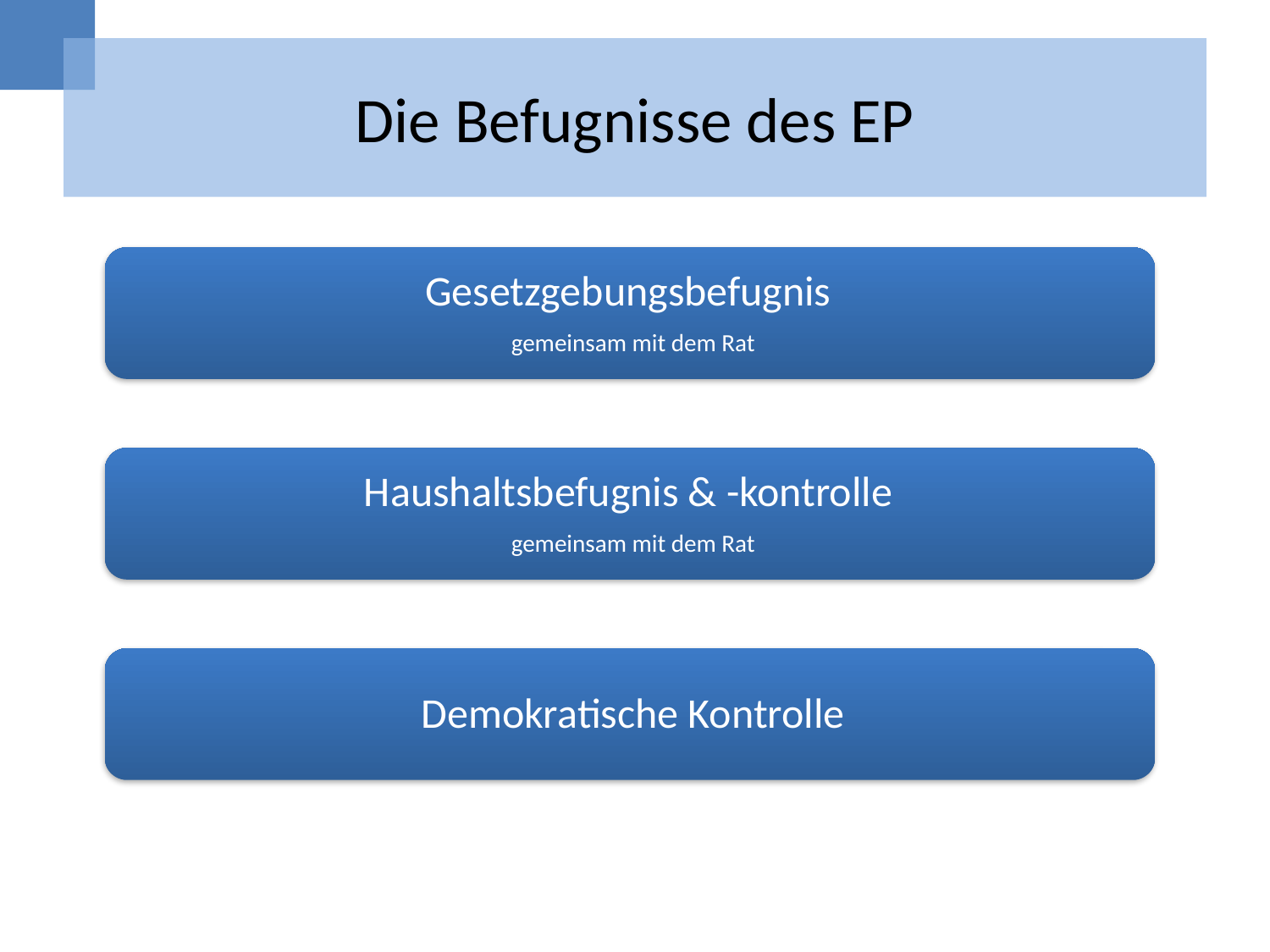

# Die Befugnisse des EP
Gesetzgebungsbefugnis
gemeinsam mit dem Rat

Haushaltsbefugnis & -kontrolle
gemeinsam mit dem Rat

Demokratische Kontrolle